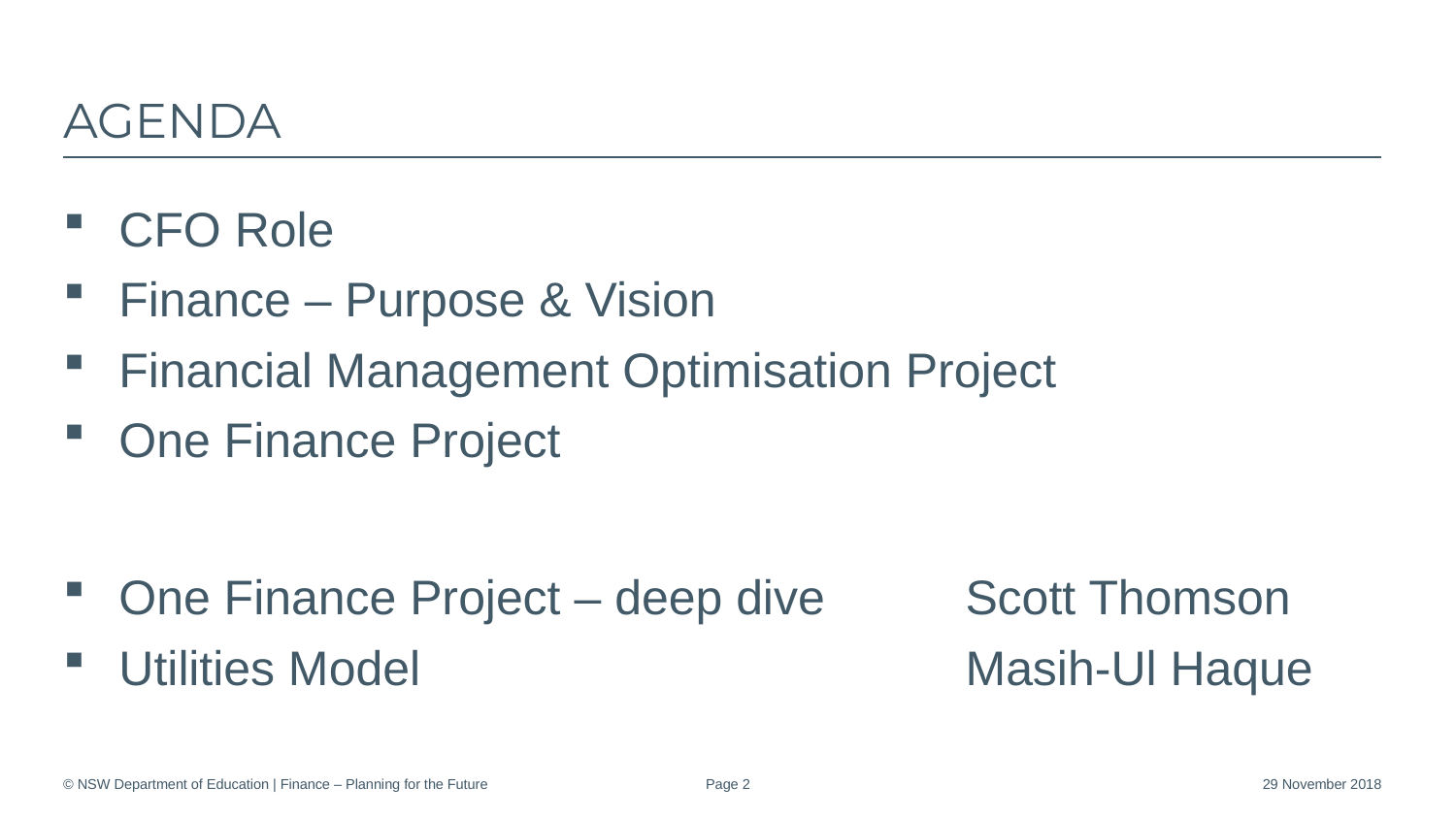

# AGENDA
  CFO Role
  Finance – Purpose & Vision
  Financial Management Optimisation Project
  One Finance Project

  One Finance Project – deep dive	Scott Thomson
  Utilities Model				Masih-Ul Haque

© NSW Department of Education | Finance – Planning for the Future
Page 2
29 November 2018